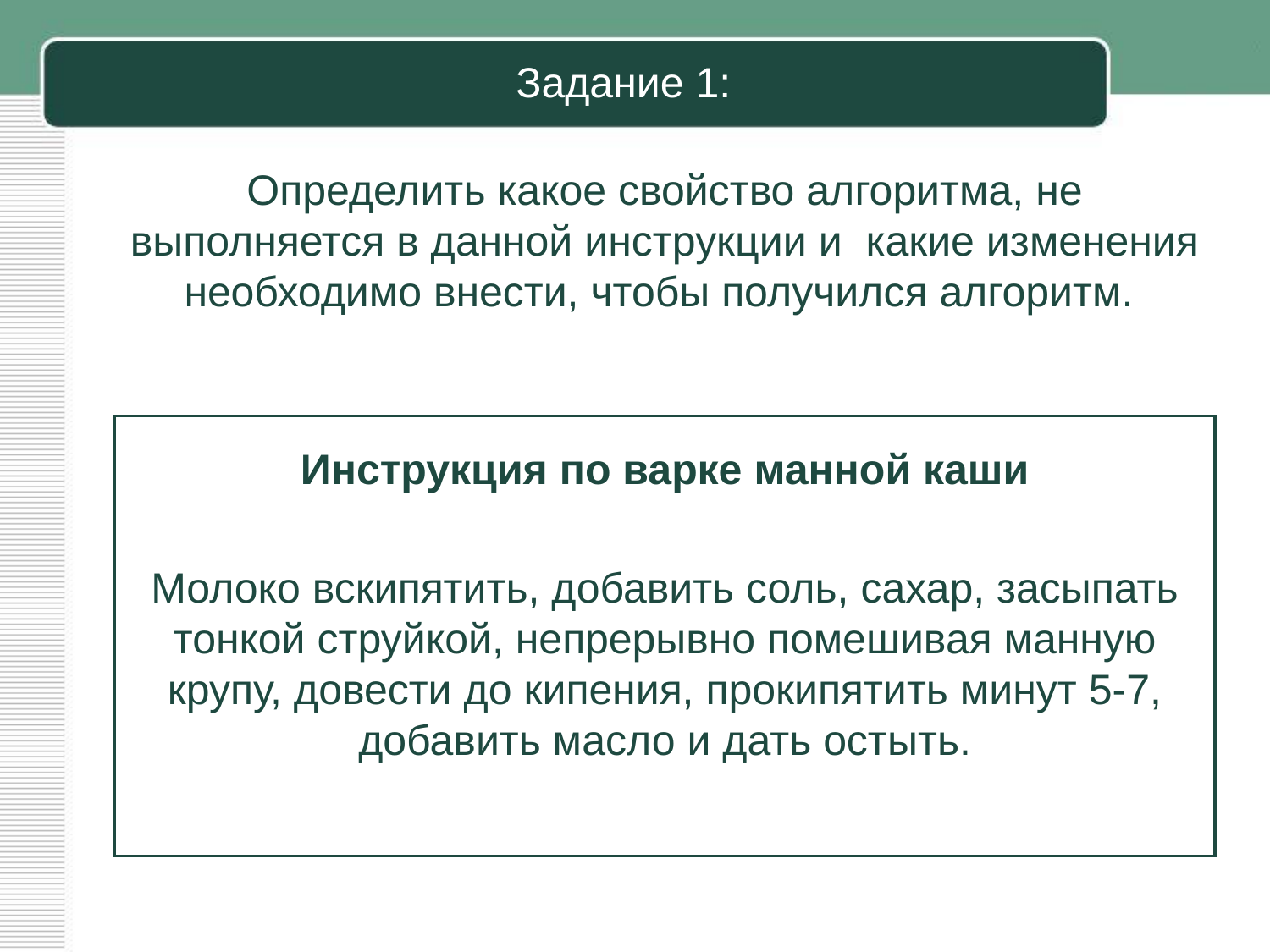

# Задание 1:
Определить какое свойство алгоритма, не выполняется в данной инструкции и  какие изменения необходимо внести, чтобы получился алгоритм.

Инструкция по варке манной каши

Молоко вскипятить, добавить соль, сахар, засыпать тонкой струйкой, непрерывно помешивая манную крупу, довести до кипения, прокипятить минут 5-7, добавить масло и дать остыть.